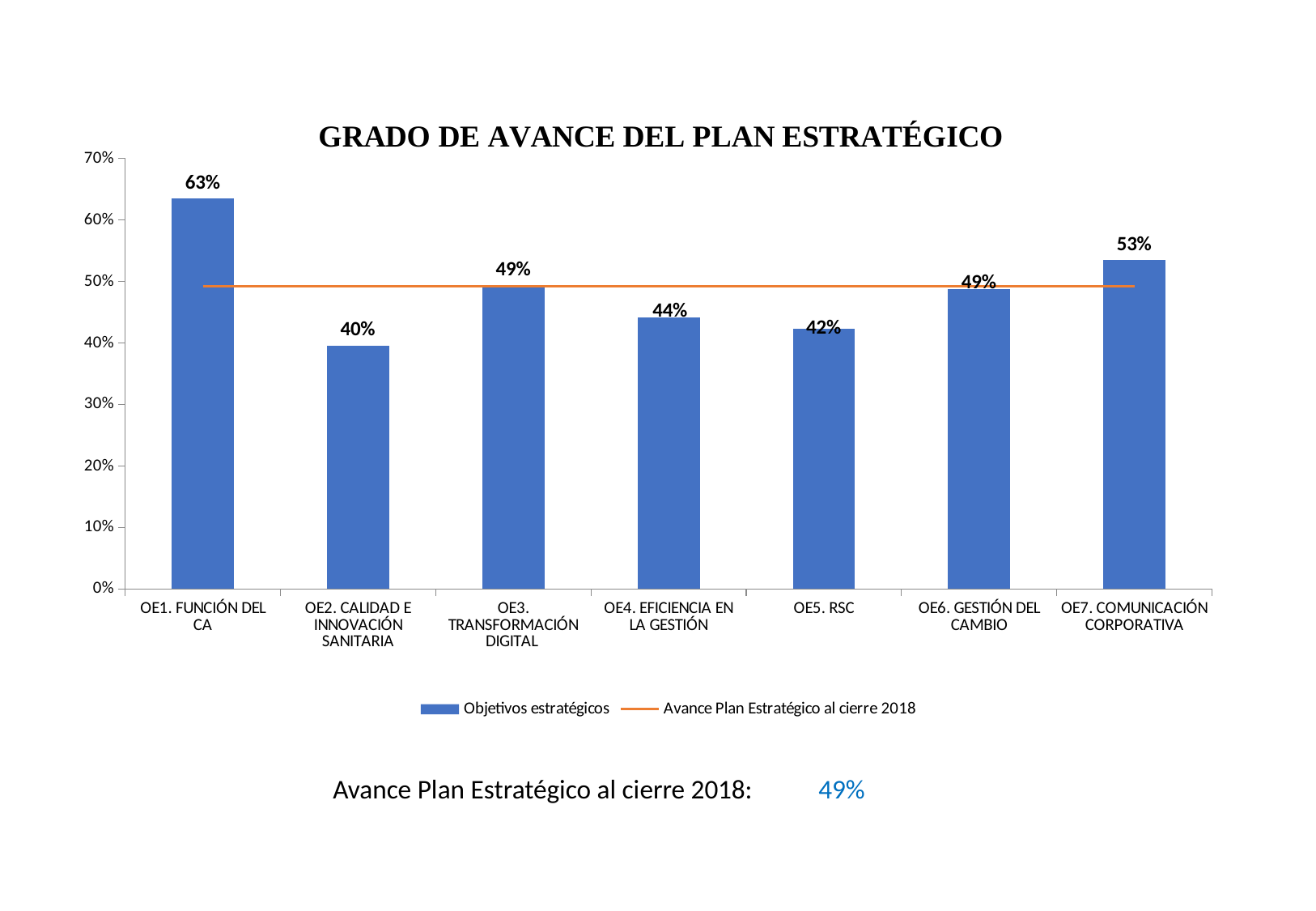

### Chart

| Category |  | Avance Plan Estratégico al cierre 2018 |
|---|---|---|
| OE1. FUNCIÓN DEL CA | 0.6348214285714285 | 0.49221637819852104 |
| OE2. CALIDAD E INNOVACIÓN SANITARIA | 0.3957291666666667 | 0.49221637819852104 |
| OE3. TRANSFORMACIÓN DIGITAL  | 0.49347069597069604 | 0.49221637819852104 |
| OE4. EFICIENCIA EN LA GESTIÓN | 0.44158399470899473 | 0.49221637819852104 |
| OE5. RSC | 0.4230248917748918 | 0.49221637819852104 |
| OE6. GESTIÓN DEL CAMBIO | 0.4875 | 0.49221637819852104 |
| OE7. COMUNICACIÓN CORPORATIVA | 0.5345833333333334 | 0.49221637819852104 |
Avance Plan Estratégico al cierre 2018:	49%